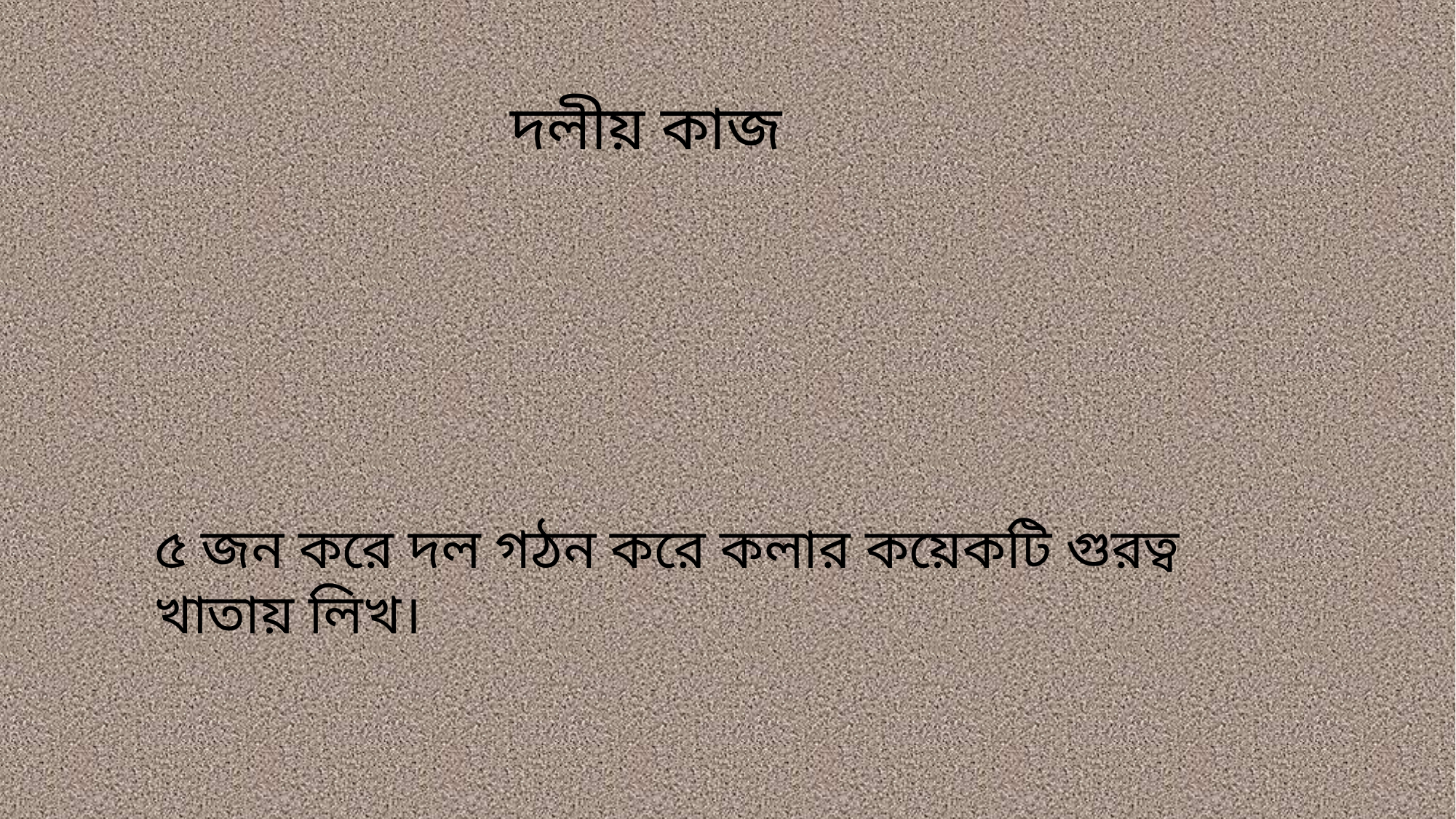

দলীয় কাজ
৫ জন করে দল গঠন করে কলার কয়েকটি গুরত্ব খাতায় লিখ।